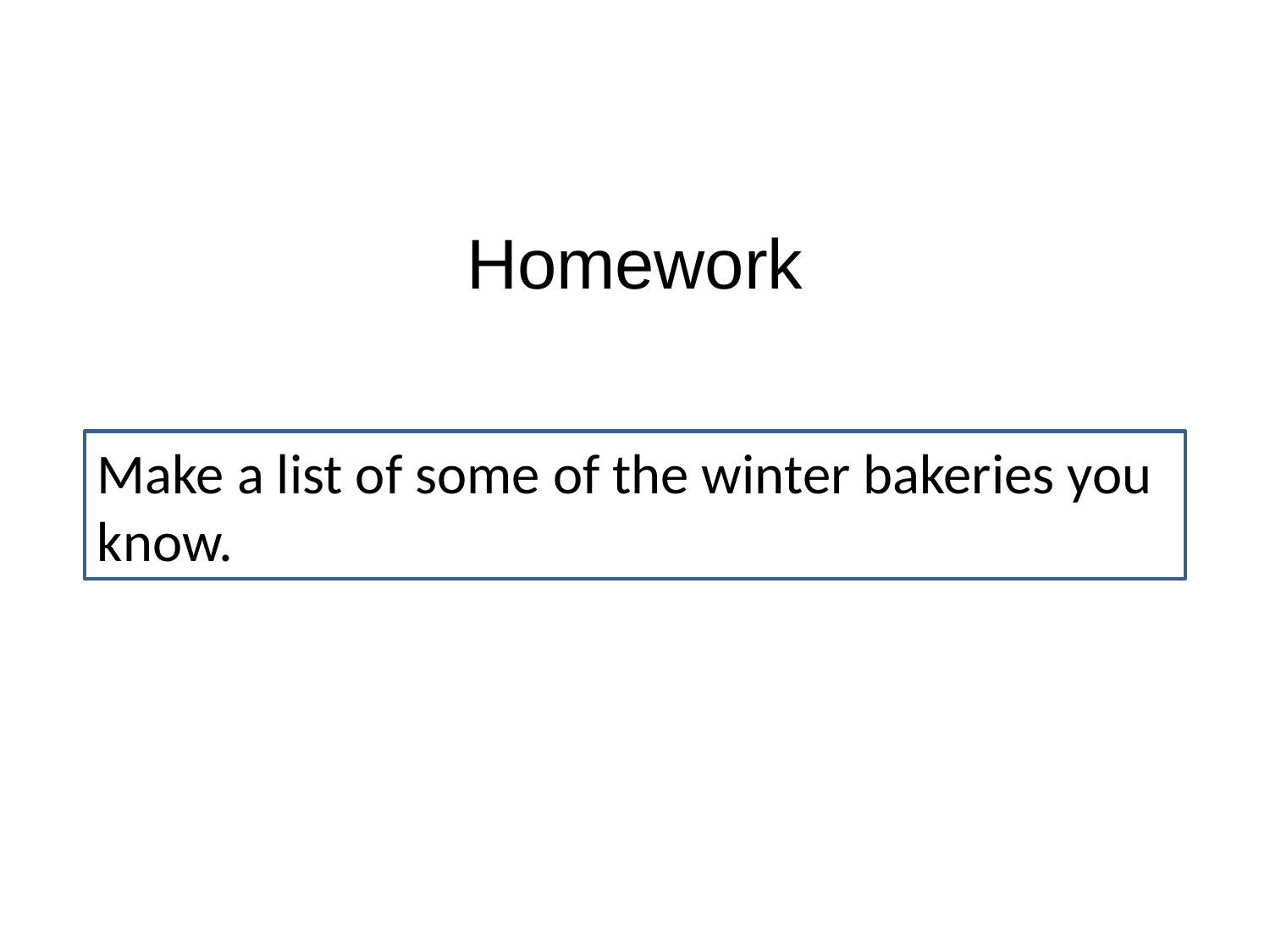

Homework
Make a list of some of the winter bakeries you know.